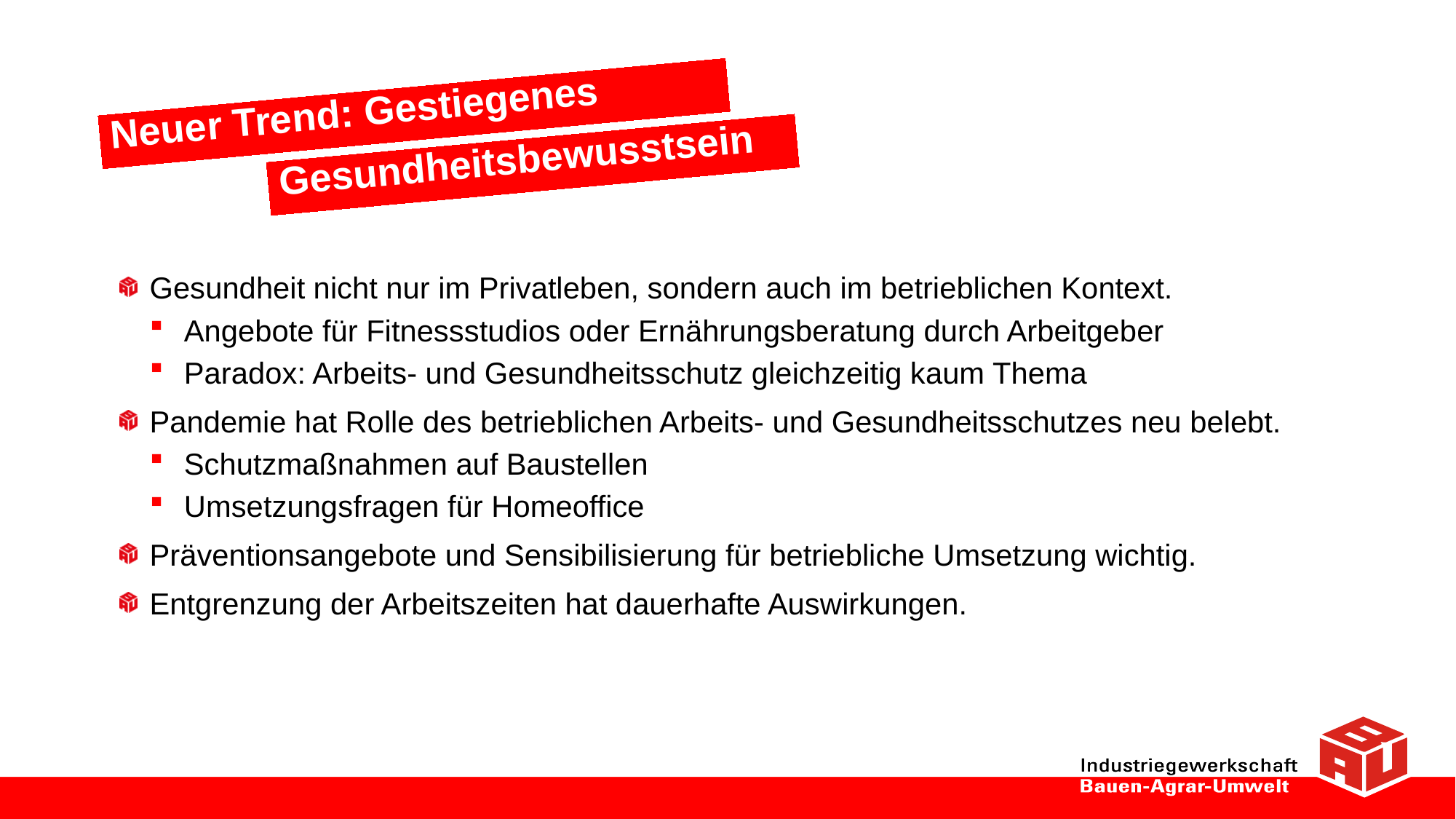

Neuer Trend: Gestiegenes
Gesundheitsbewusstsein
Gesundheit nicht nur im Privatleben, sondern auch im betrieblichen Kontext.
Angebote für Fitnessstudios oder Ernährungsberatung durch Arbeitgeber
Paradox: Arbeits- und Gesundheitsschutz gleichzeitig kaum Thema
Pandemie hat Rolle des betrieblichen Arbeits- und Gesundheitsschutzes neu belebt.
Schutzmaßnahmen auf Baustellen
Umsetzungsfragen für Homeoffice
Präventionsangebote und Sensibilisierung für betriebliche Umsetzung wichtig.
Entgrenzung der Arbeitszeiten hat dauerhafte Auswirkungen.